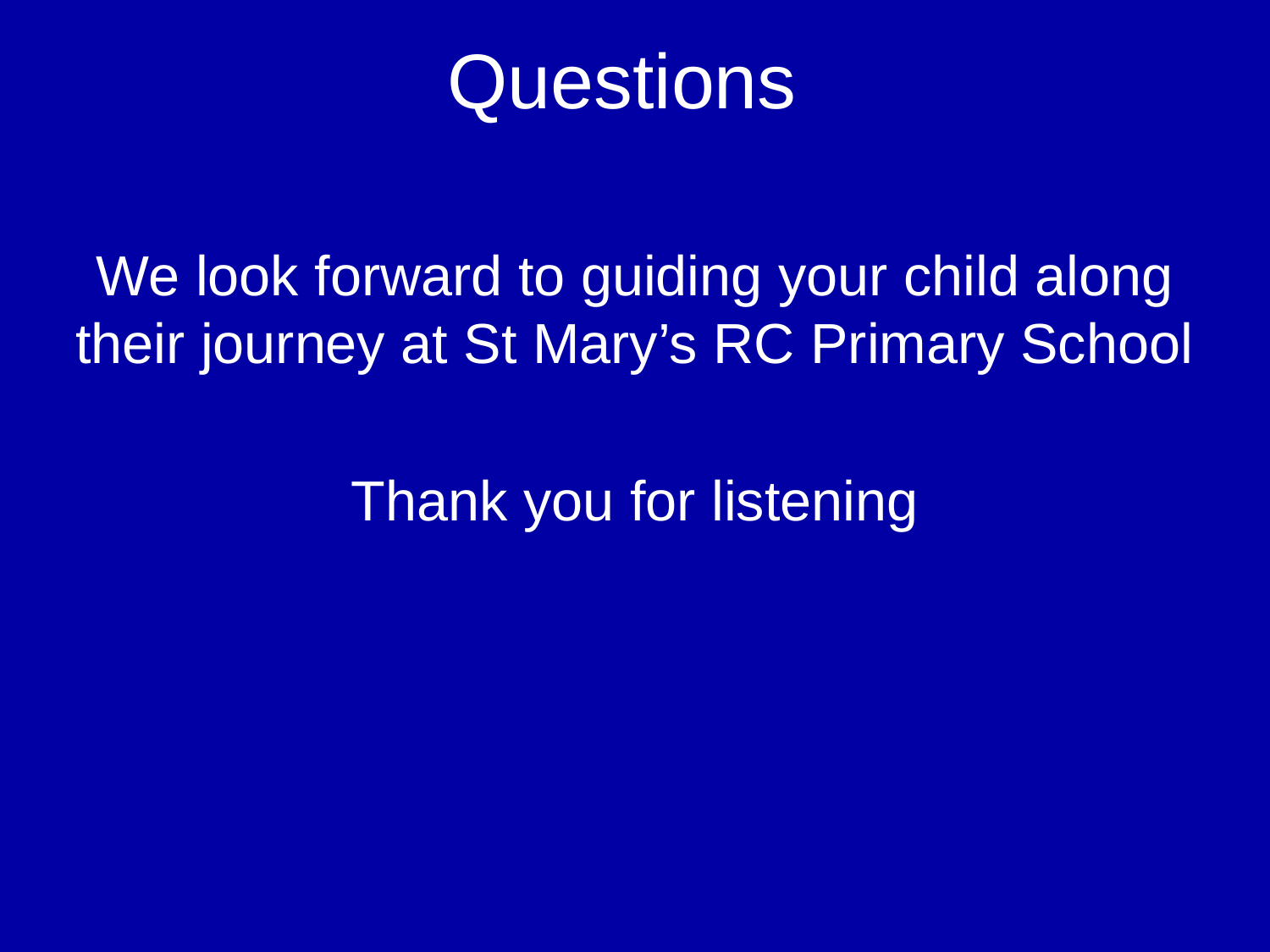

# Questions
We look forward to guiding your child along their journey at St Mary’s RC Primary School

Thank you for listening